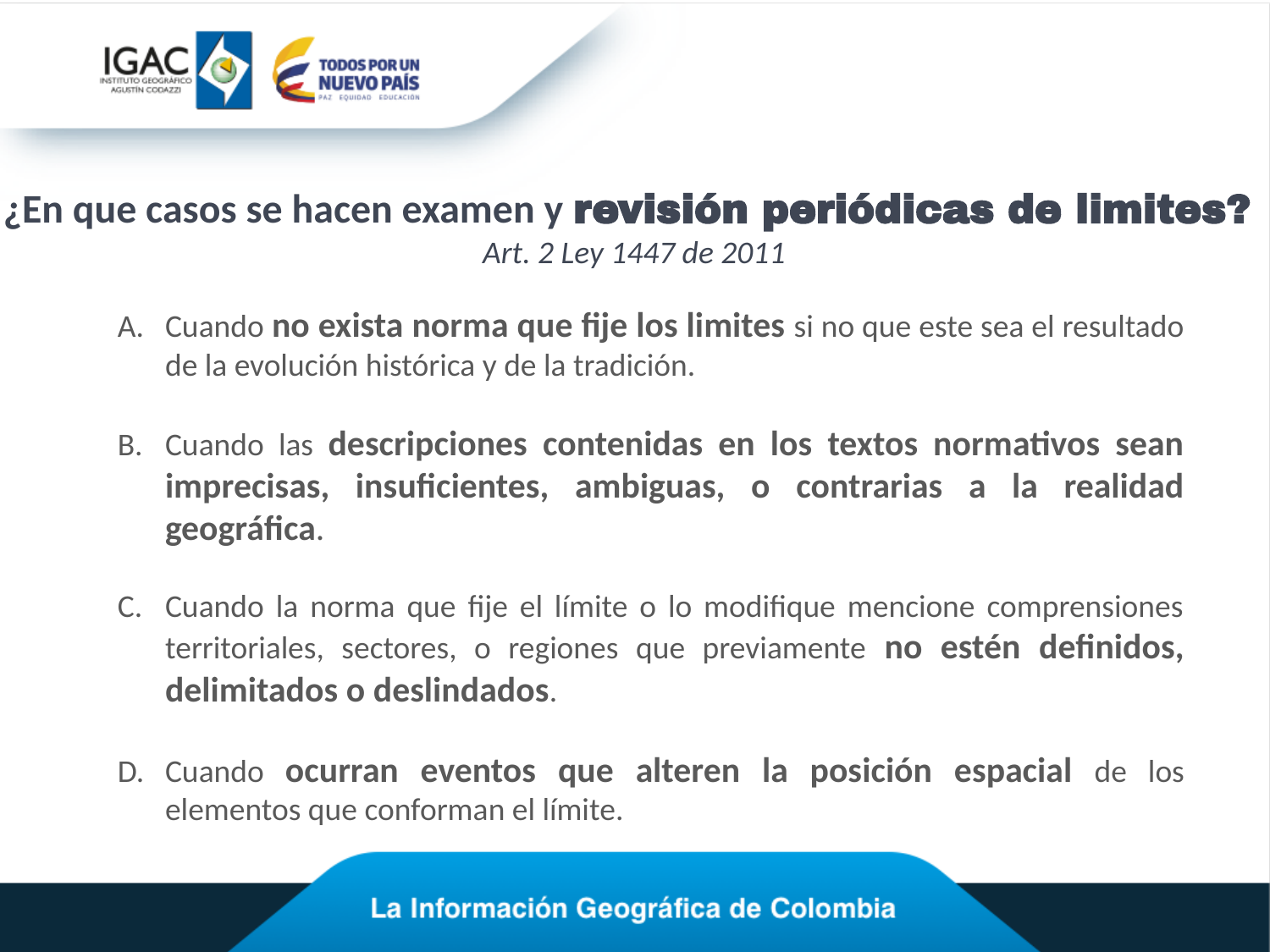

¿En que casos se hacen examen y revisión periódicas de limites?
Art. 2 Ley 1447 de 2011
Cuando no exista norma que fije los limites si no que este sea el resultado de la evolución histórica y de la tradición.

Cuando las descripciones contenidas en los textos normativos sean imprecisas, insuficientes, ambiguas, o contrarias a la realidad geográfica.

Cuando la norma que fije el límite o lo modifique mencione comprensiones territoriales, sectores, o regiones que previamente no estén definidos, delimitados o deslindados.

Cuando ocurran eventos que alteren la posición espacial de los elementos que conforman el límite.